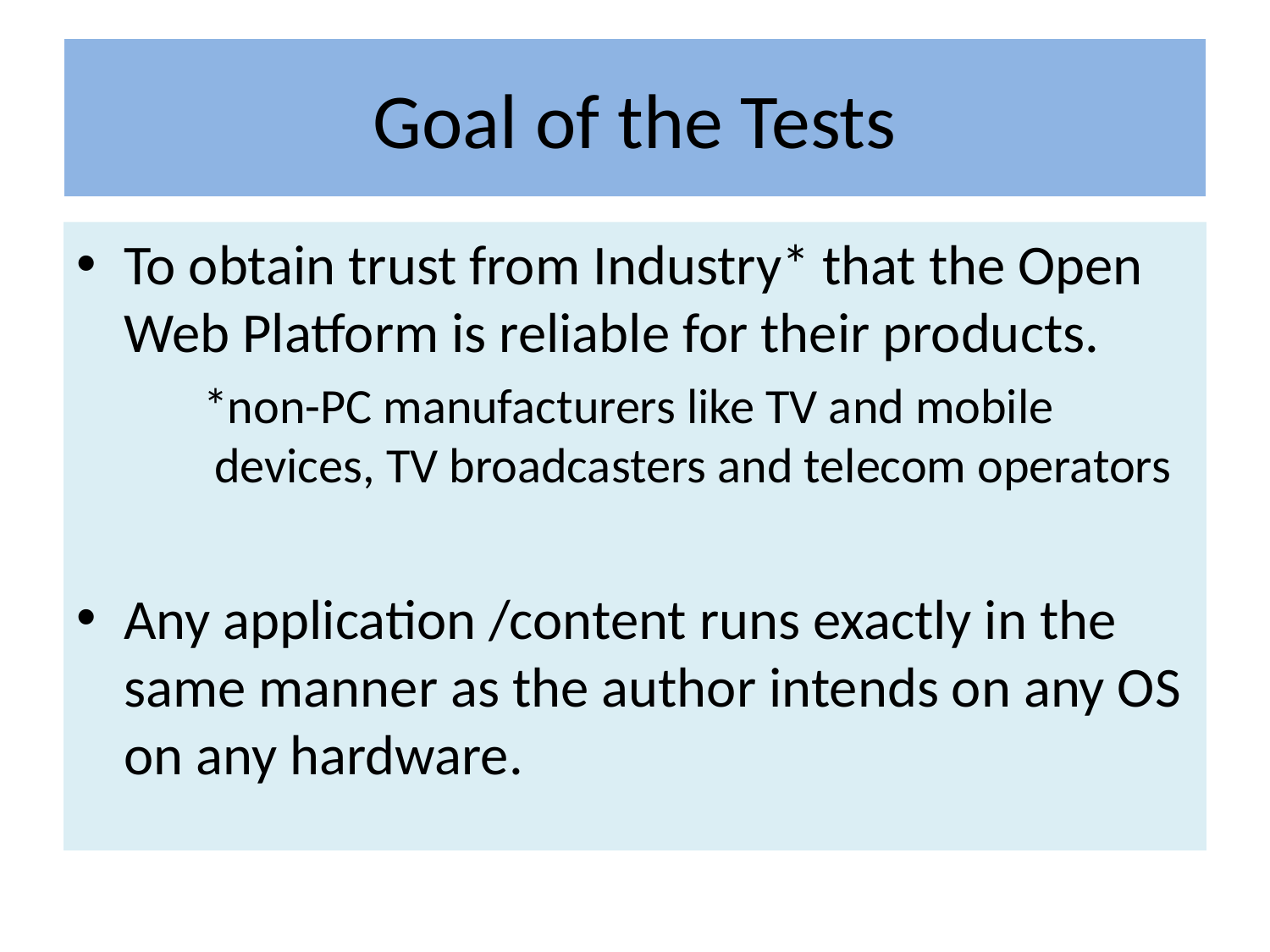

# Goal of the Tests
To obtain trust from Industry* that the Open Web Platform is reliable for their products.
	*non-PC manufacturers like TV and mobile 	 	 devices, TV broadcasters and telecom operators

Any application /content runs exactly in the same manner as the author intends on any OS on any hardware.